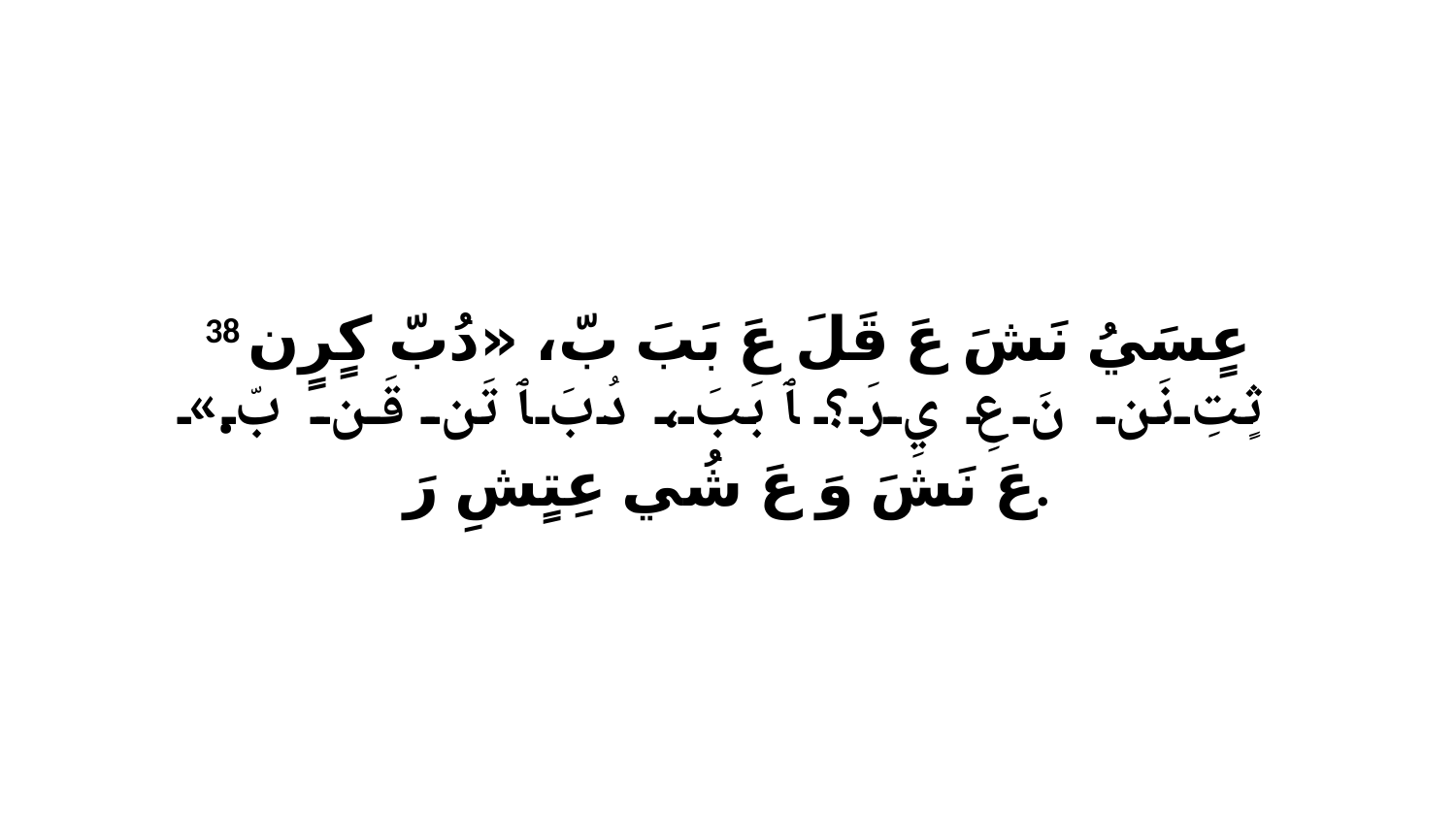

38 عٍسَيُ نَشَ عَ قَلَ عَ بَبَ بّ، «دُبّ كٍرٍن ثٍتِ نَن نَ عِ يِ رَ؟ ﭑ بَبَ، دُبَ ﭑ تَن قَن بّ.» عَ نَشَ وَ عَ شُي عِتٍشِ رَ.